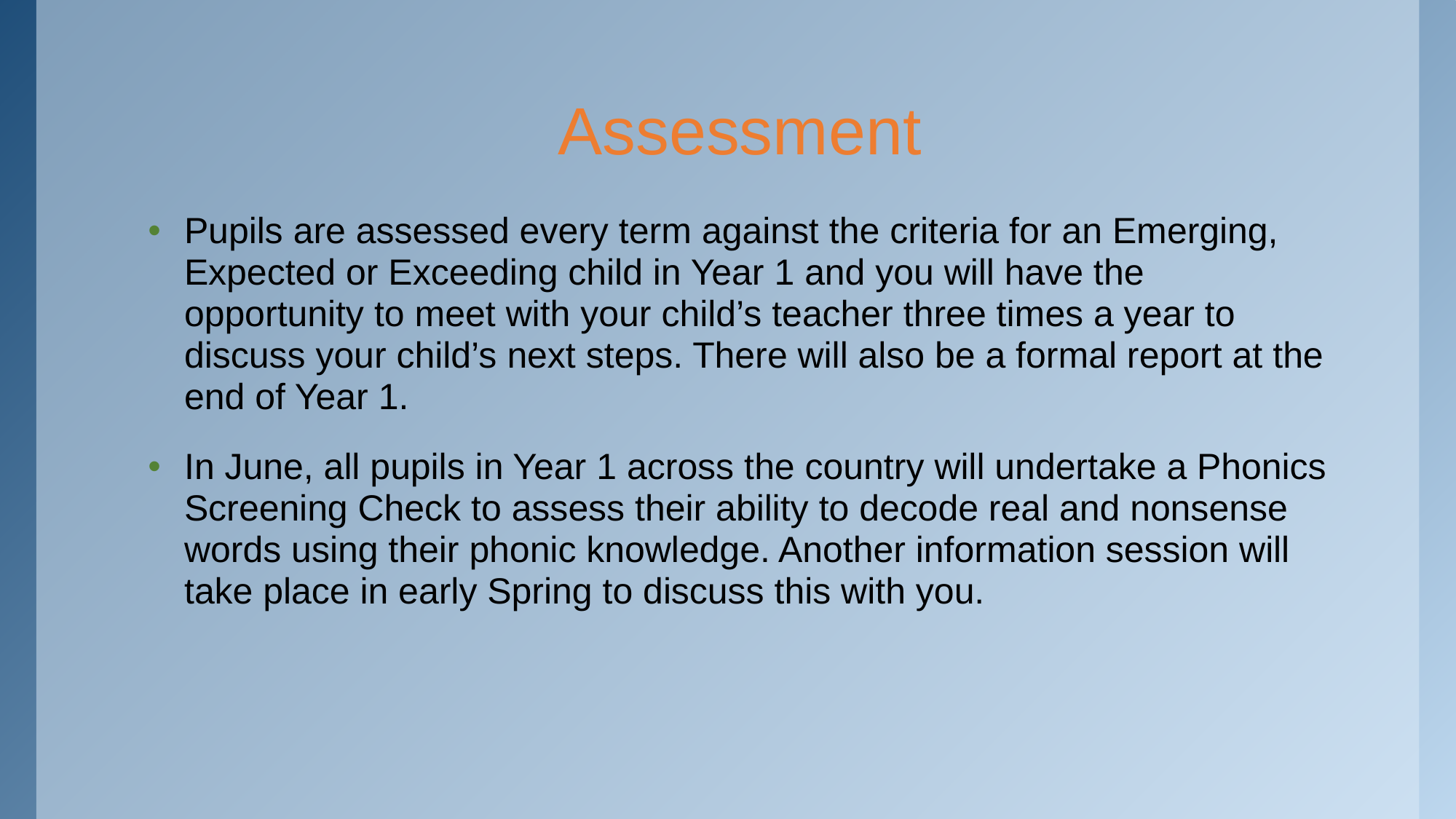

# Assessment
Pupils are assessed every term against the criteria for an Emerging, Expected or Exceeding child in Year 1 and you will have the opportunity to meet with your child’s teacher three times a year to discuss your child’s next steps. There will also be a formal report at the end of Year 1.
In June, all pupils in Year 1 across the country will undertake a Phonics Screening Check to assess their ability to decode real and nonsense words using their phonic knowledge. Another information session will take place in early Spring to discuss this with you.